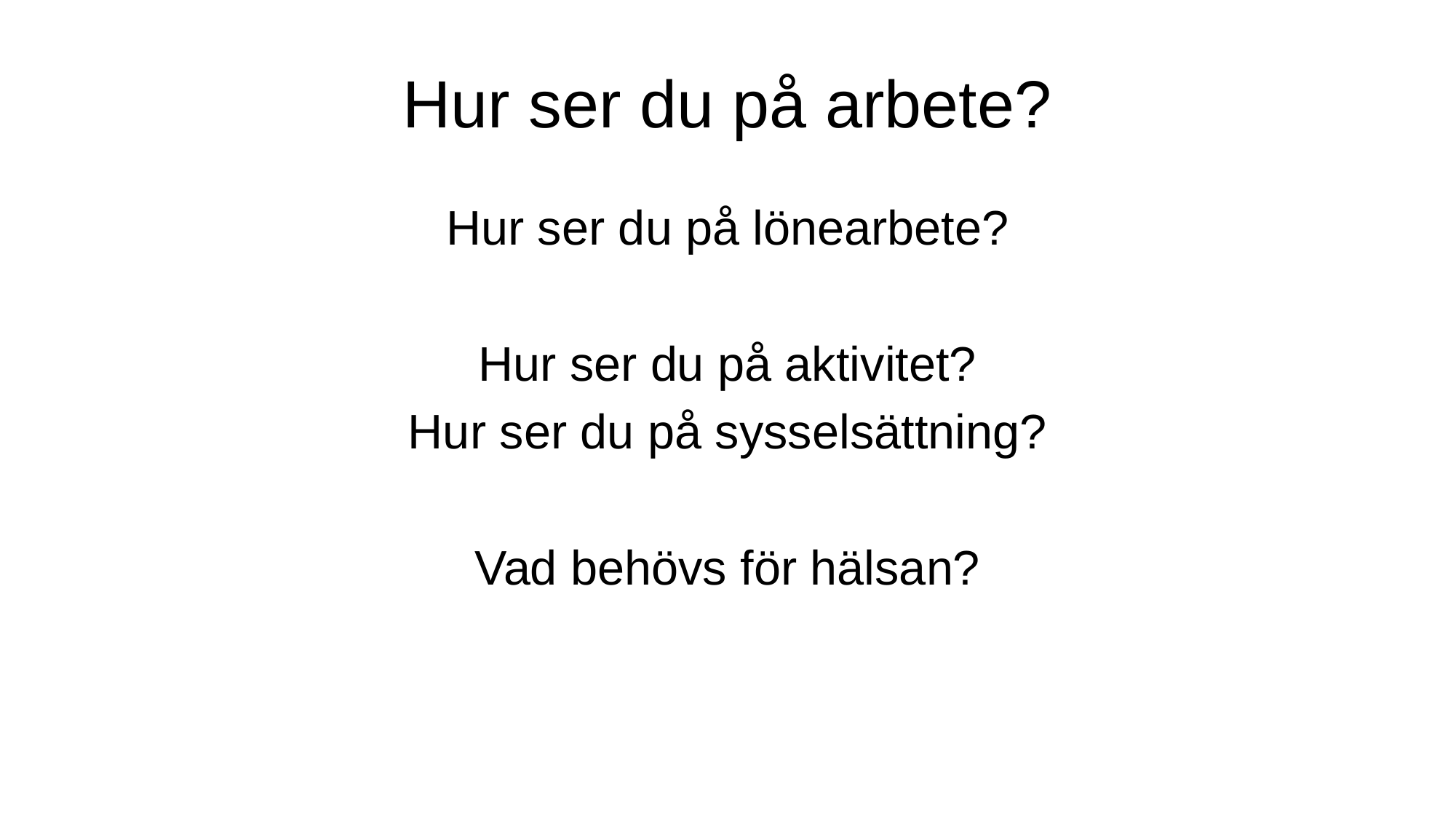

# Hur ser du på arbete?
Hur ser du på lönearbete?

Hur ser du på aktivitet?
Hur ser du på sysselsättning?

Vad behövs för hälsan?